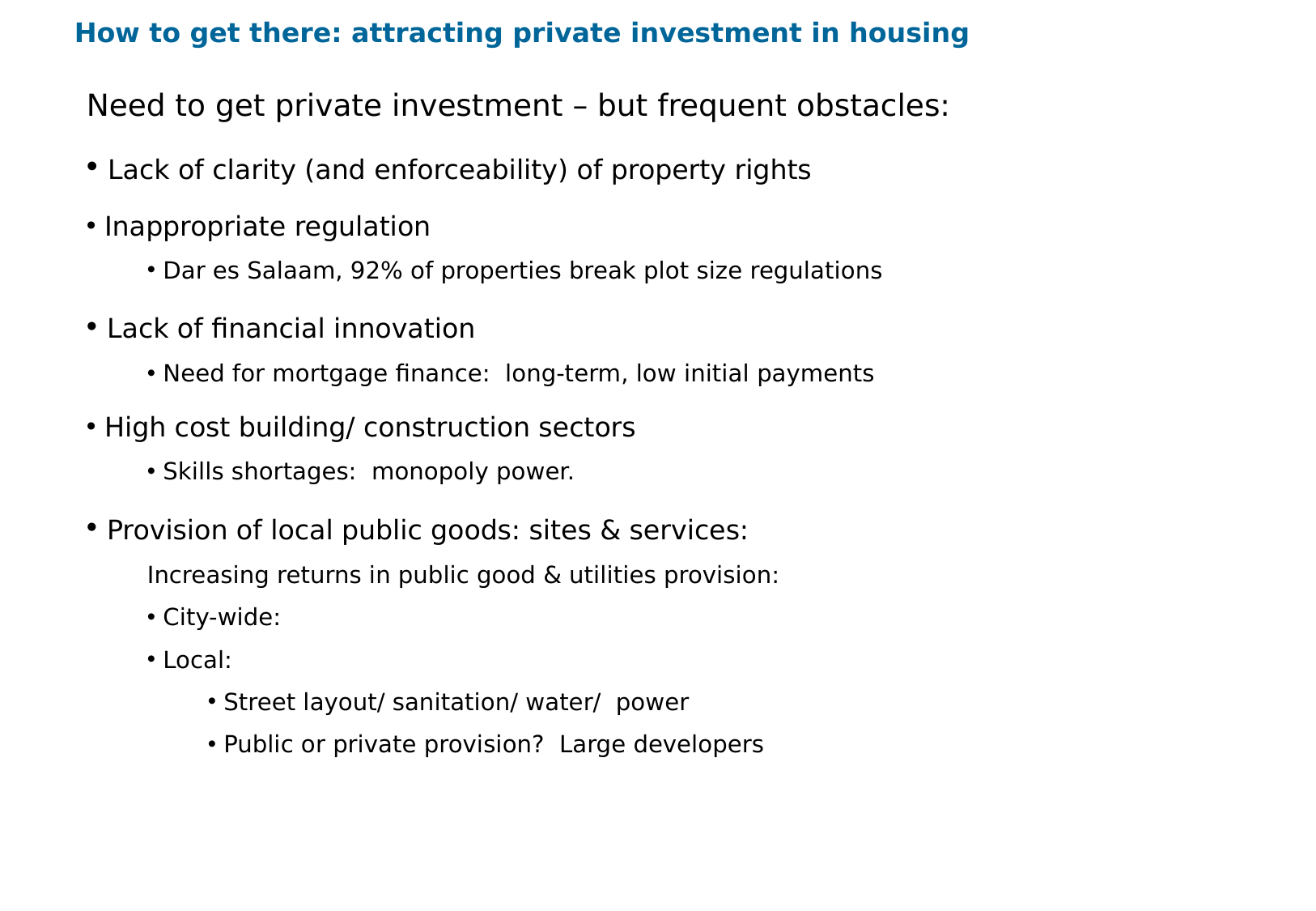

How to get there: attracting private investment in housing
Need to get private investment – but frequent obstacles:
 Lack of clarity (and enforceability) of property rights
 Inappropriate regulation
 Dar es Salaam, 92% of properties break plot size regulations
 Lack of financial innovation
 Need for mortgage finance:  long-term, low initial payments
 High cost building/ construction sectors
 Skills shortages:  monopoly power.
 Provision of local public goods: sites & services:
Increasing returns in public good & utilities provision:
 City-wide:
 Local:
 Street layout/ sanitation/ water/  power
 Public or private provision?  Large developers